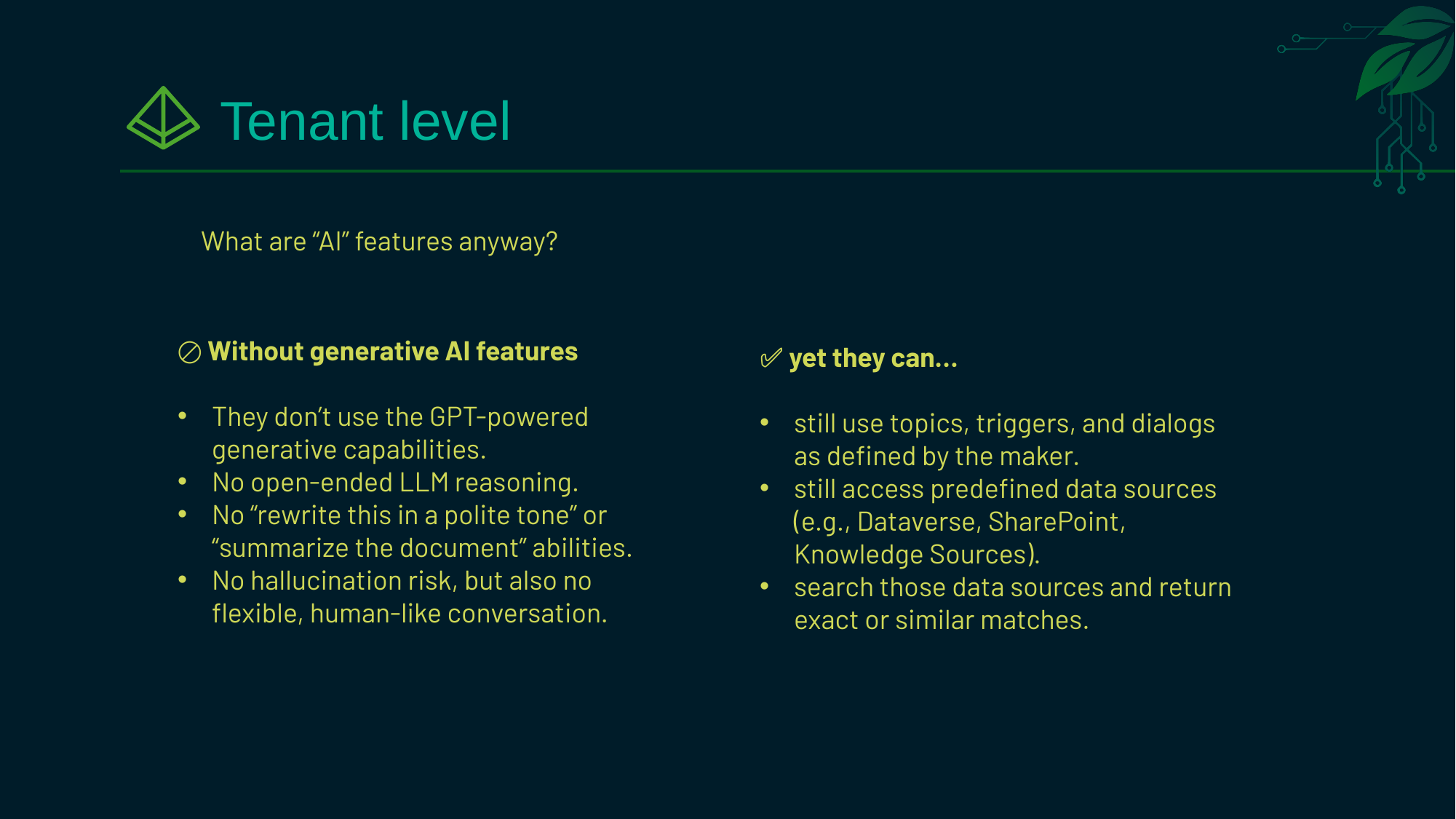

# Tenant level

What are “AI” features anyway?
🚫 Without generative AI features

They don’t use the GPT-powered generative capabilities.
No open-ended LLM reasoning.
No “rewrite this in a polite tone” or “summarize the document” abilities.
No hallucination risk, but also no flexible, human-like conversation.
✅ yet they can…

still use topics, triggers, and dialogs as defined by the maker.
still access predefined data sources (e.g., Dataverse, SharePoint, Knowledge Sources).
search those data sources and return exact or similar matches.